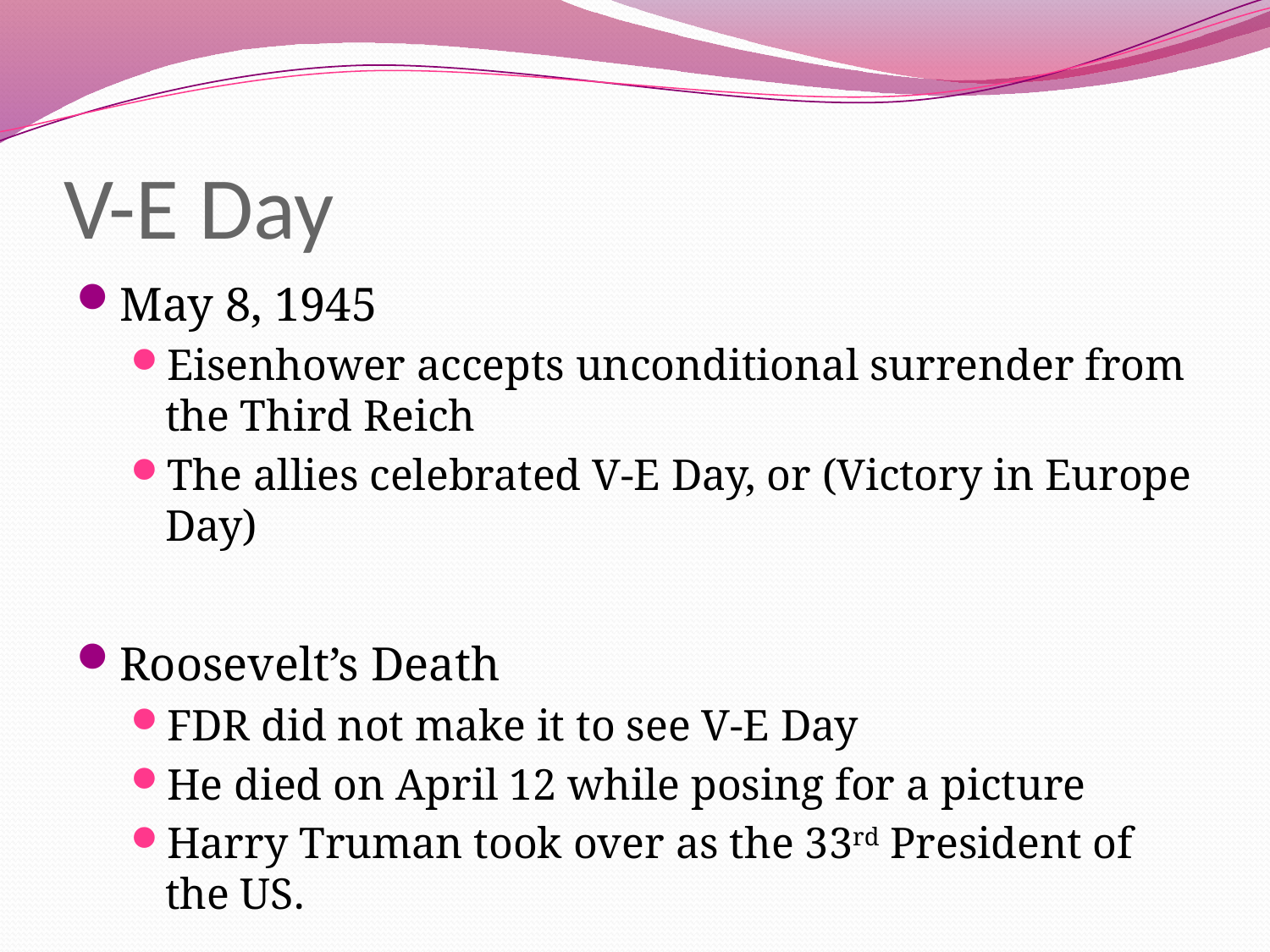

V-E Day
May 8, 1945
Eisenhower accepts unconditional surrender from the Third Reich
The allies celebrated V-E Day, or (Victory in Europe Day)

Roosevelt’s Death
FDR did not make it to see V-E Day
He died on April 12 while posing for a picture
Harry Truman took over as the 33rd President of the US.